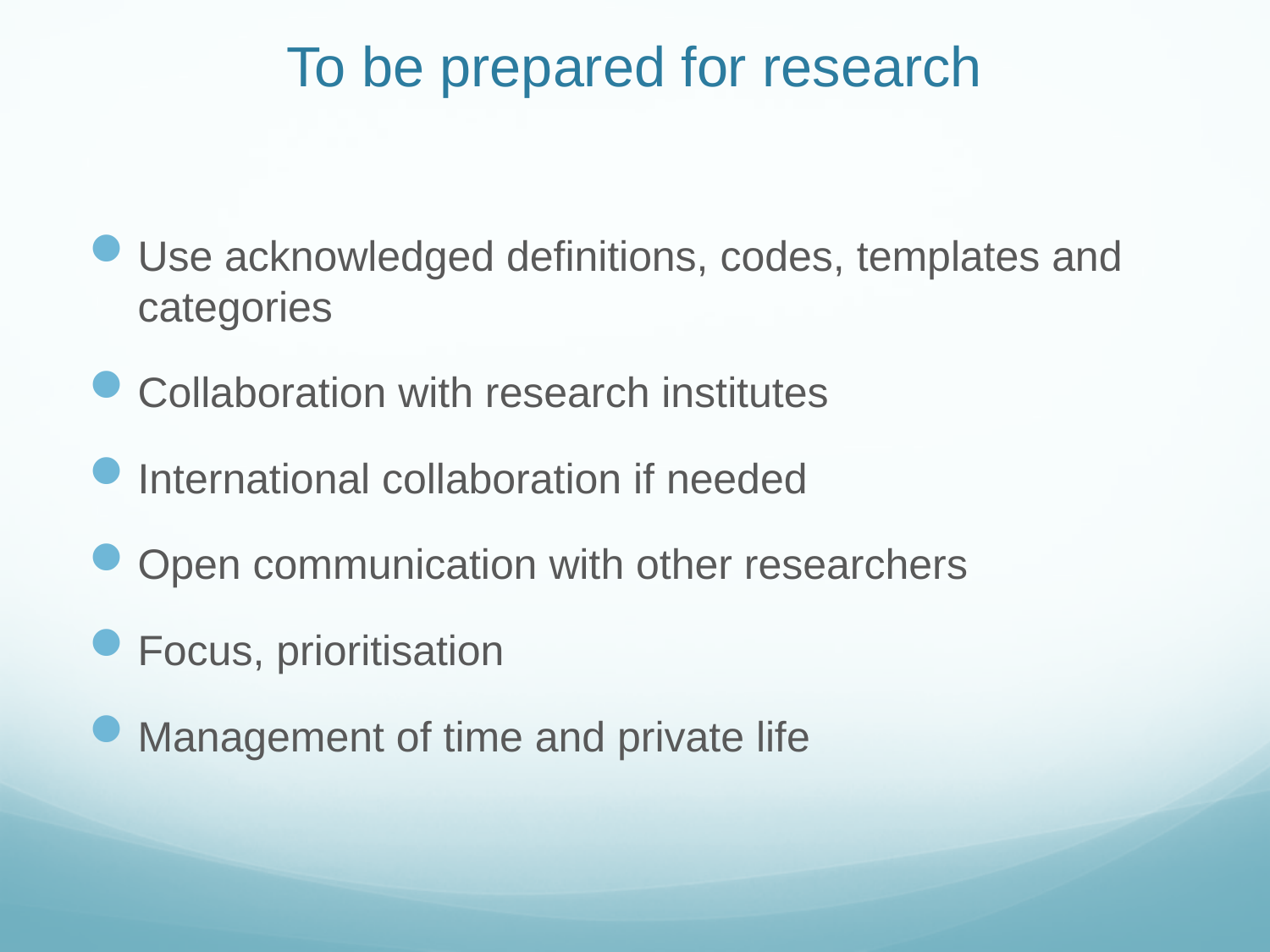

# To be prepared for research
Use acknowledged definitions, codes, templates and categories
Collaboration with research institutes
International collaboration if needed
Open communication with other researchers
Focus, prioritisation
Management of time and private life